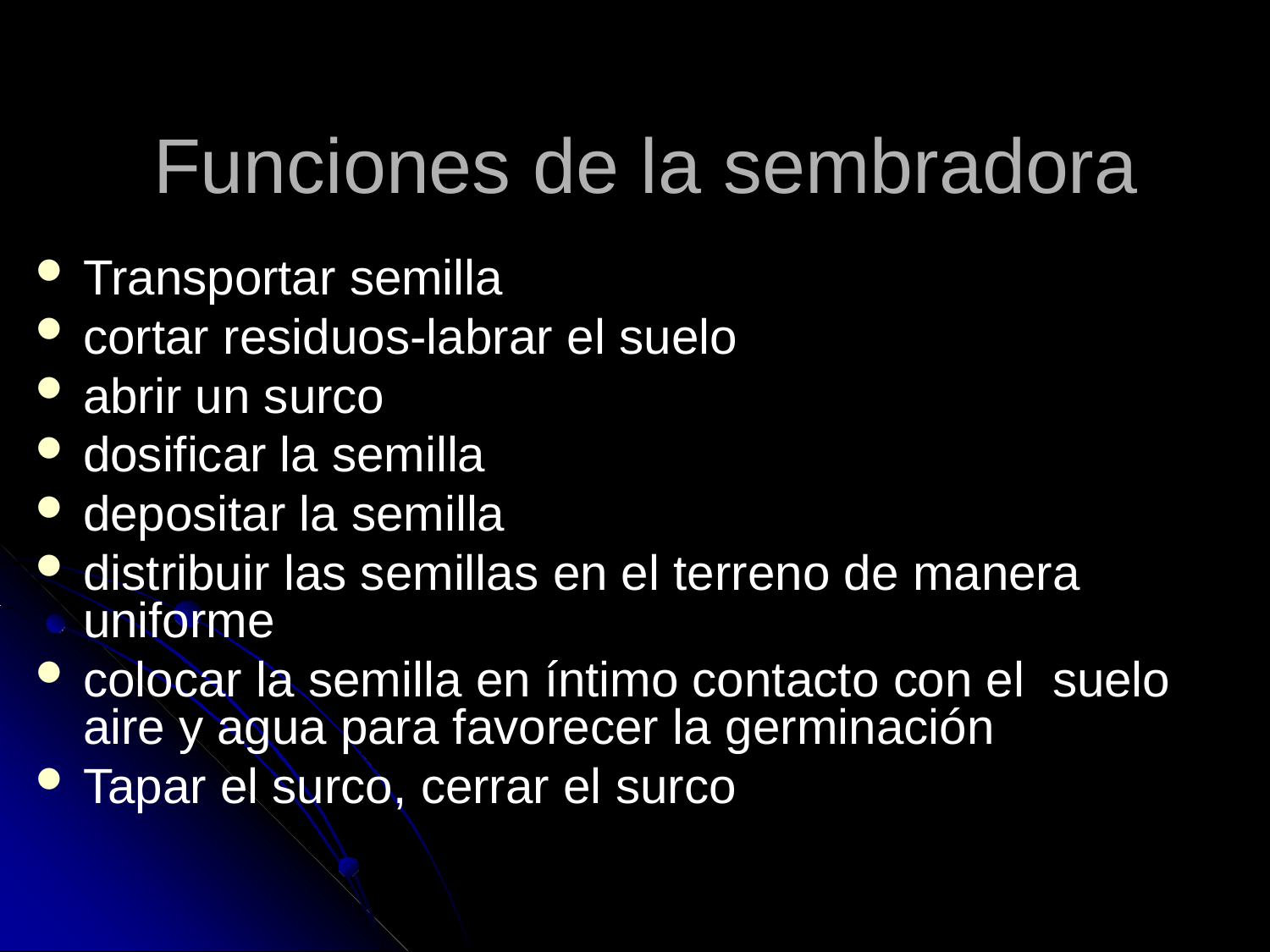

# Funciones de la sembradora
Transportar semilla
cortar residuos-labrar el suelo
abrir un surco
dosificar la semilla
depositar la semilla
distribuir las semillas en el terreno de manera  uniforme
colocar la semilla en íntimo contacto con el  suelo aire y agua para favorecer la germinación
Tapar el surco, cerrar el surco